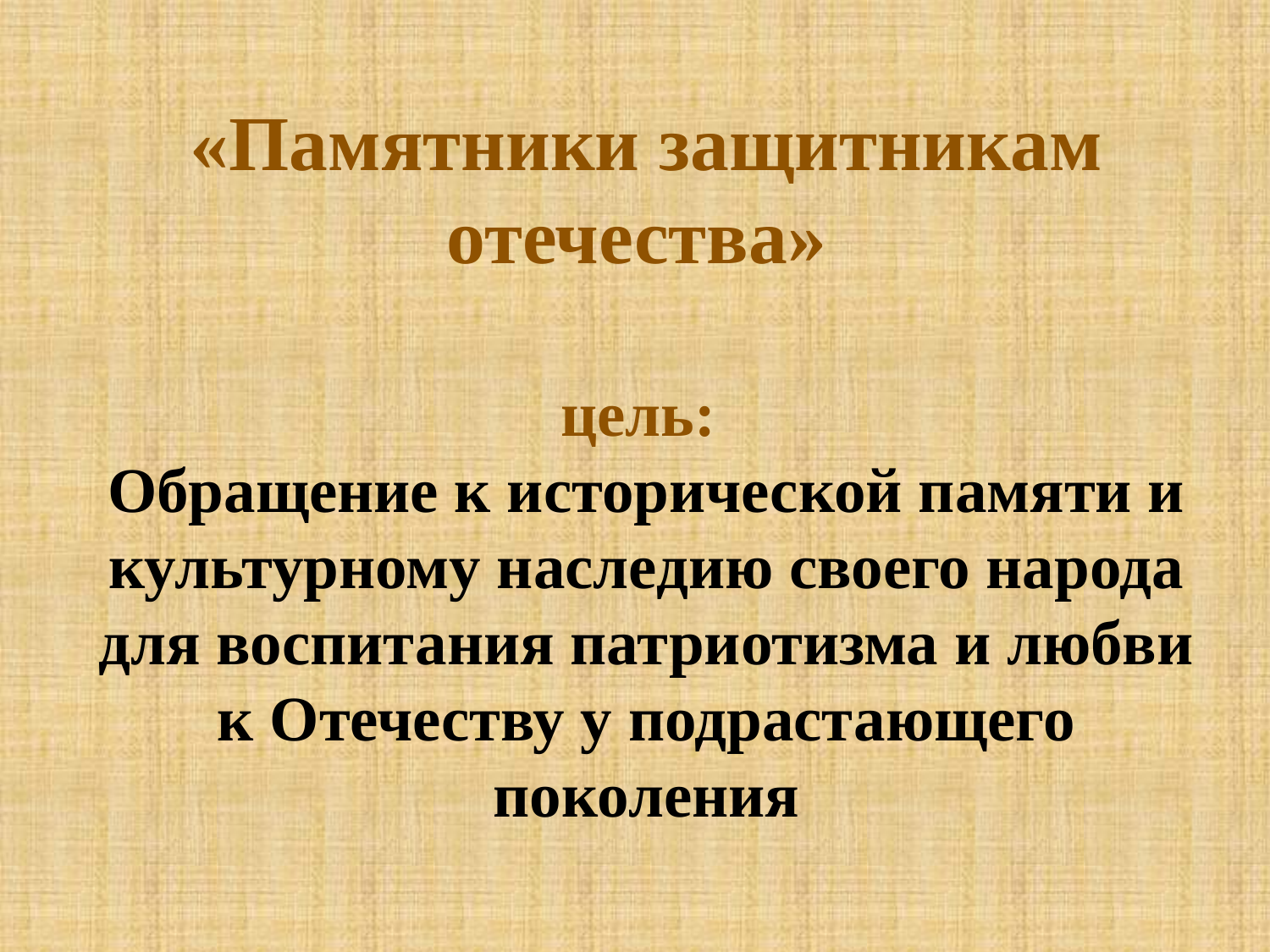

# «Памятники защитникам отечества» цель: Обращение к исторической памяти и культурному наследию своего народа для воспитания патриотизма и любви к Отечеству у подрастающего поколения